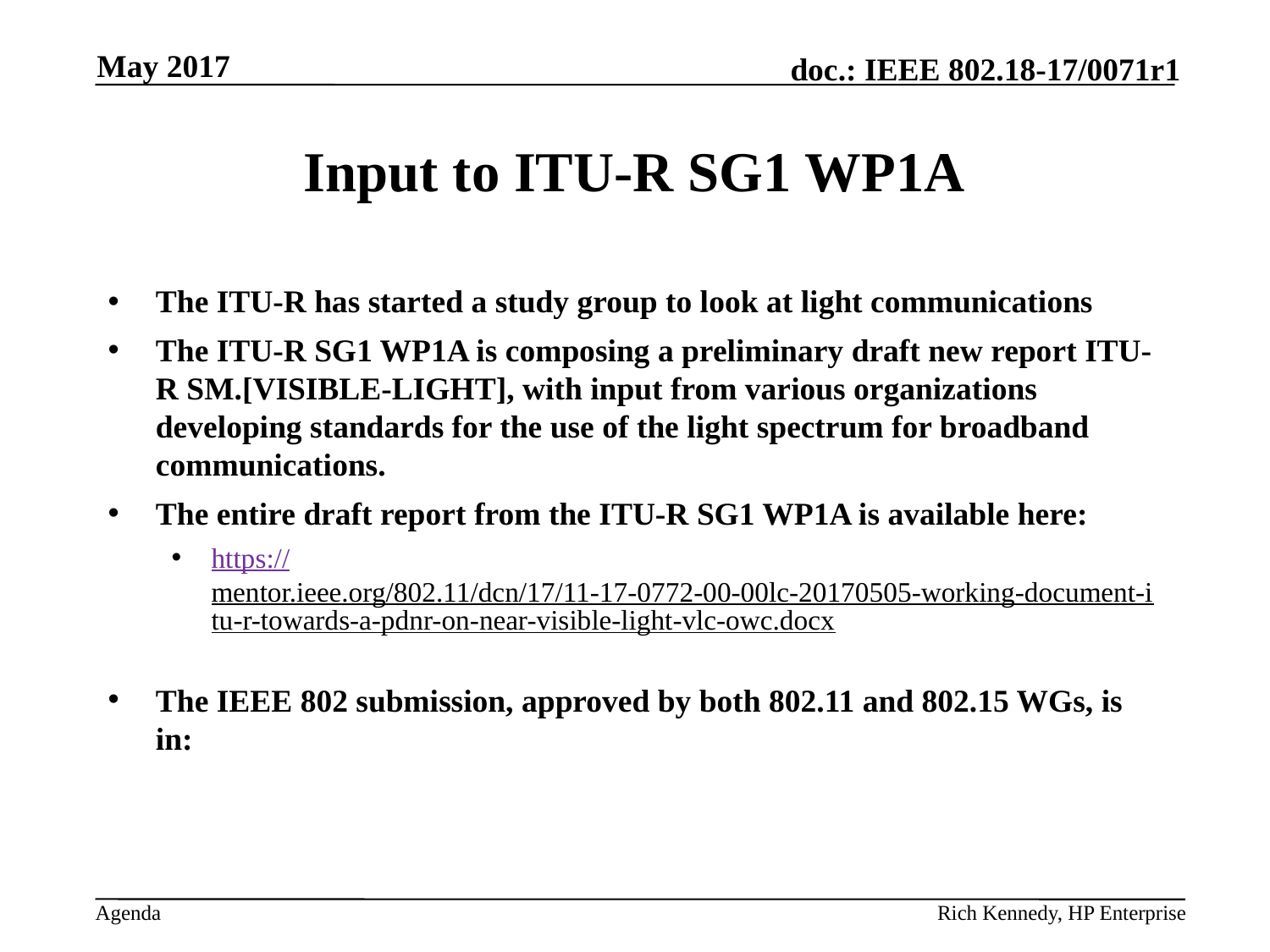

May 2017
# Input to ITU-R SG1 WP1A
The ITU-R has started a study group to look at light communications
The ITU-R SG1 WP1A is composing a preliminary draft new report ITU-R SM.[VISIBLE-LIGHT], with input from various organizations developing standards for the use of the light spectrum for broadband communications.
The entire draft report from the ITU-R SG1 WP1A is available here:
https://mentor.ieee.org/802.11/dcn/17/11-17-0772-00-00lc-20170505-working-document-itu-r-towards-a-pdnr-on-near-visible-light-vlc-owc.docx
The IEEE 802 submission, approved by both 802.11 and 802.15 WGs, is in:
Rich Kennedy, HP Enterprise